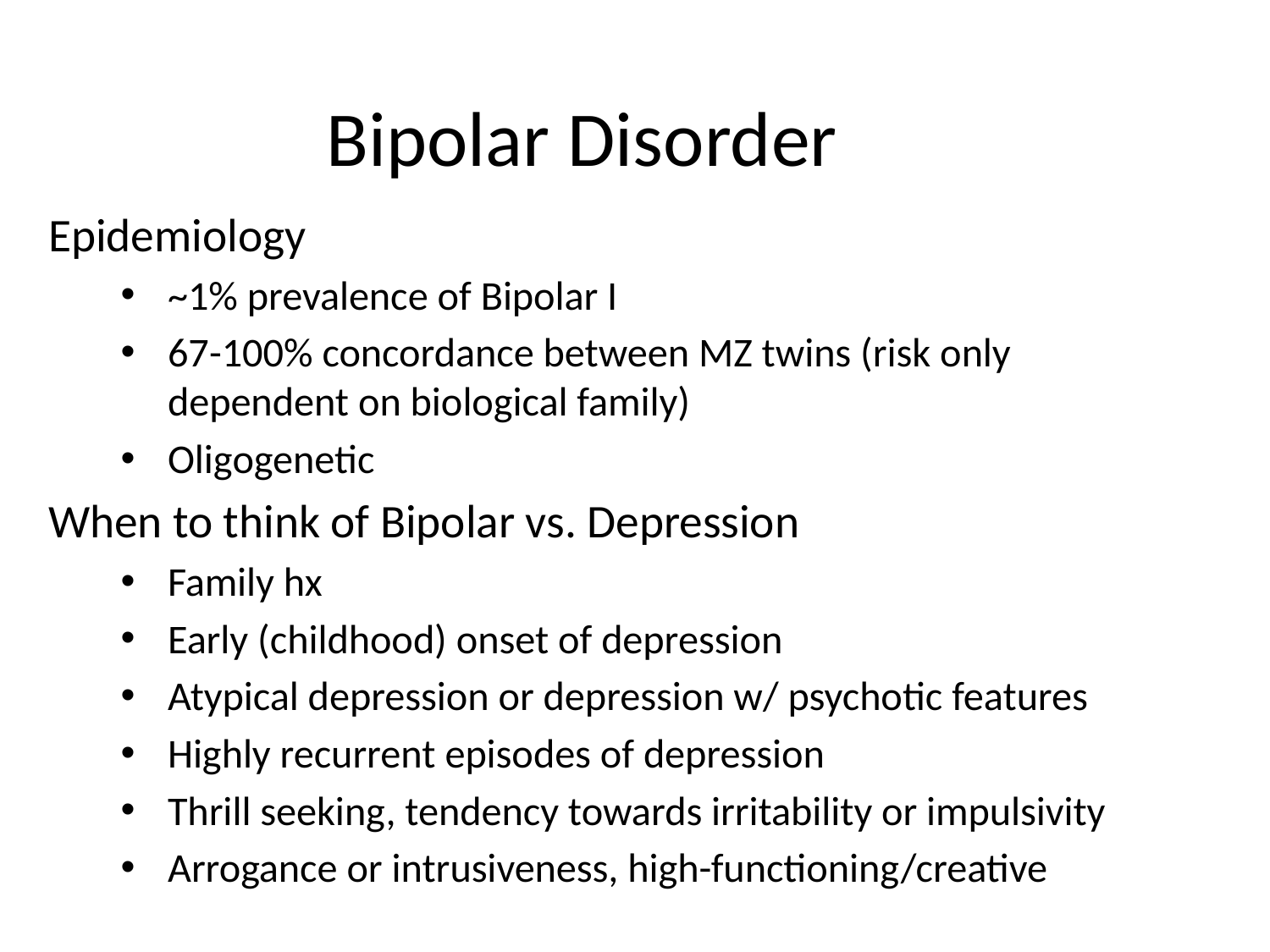

# Bipolar Disorder
Epidemiology
~1% prevalence of Bipolar I
67-100% concordance between MZ twins (risk only dependent on biological family)
Oligogenetic
When to think of Bipolar vs. Depression
Family hx
Early (childhood) onset of depression
Atypical depression or depression w/ psychotic features
Highly recurrent episodes of depression
Thrill seeking, tendency towards irritability or impulsivity
Arrogance or intrusiveness, high-functioning/creative